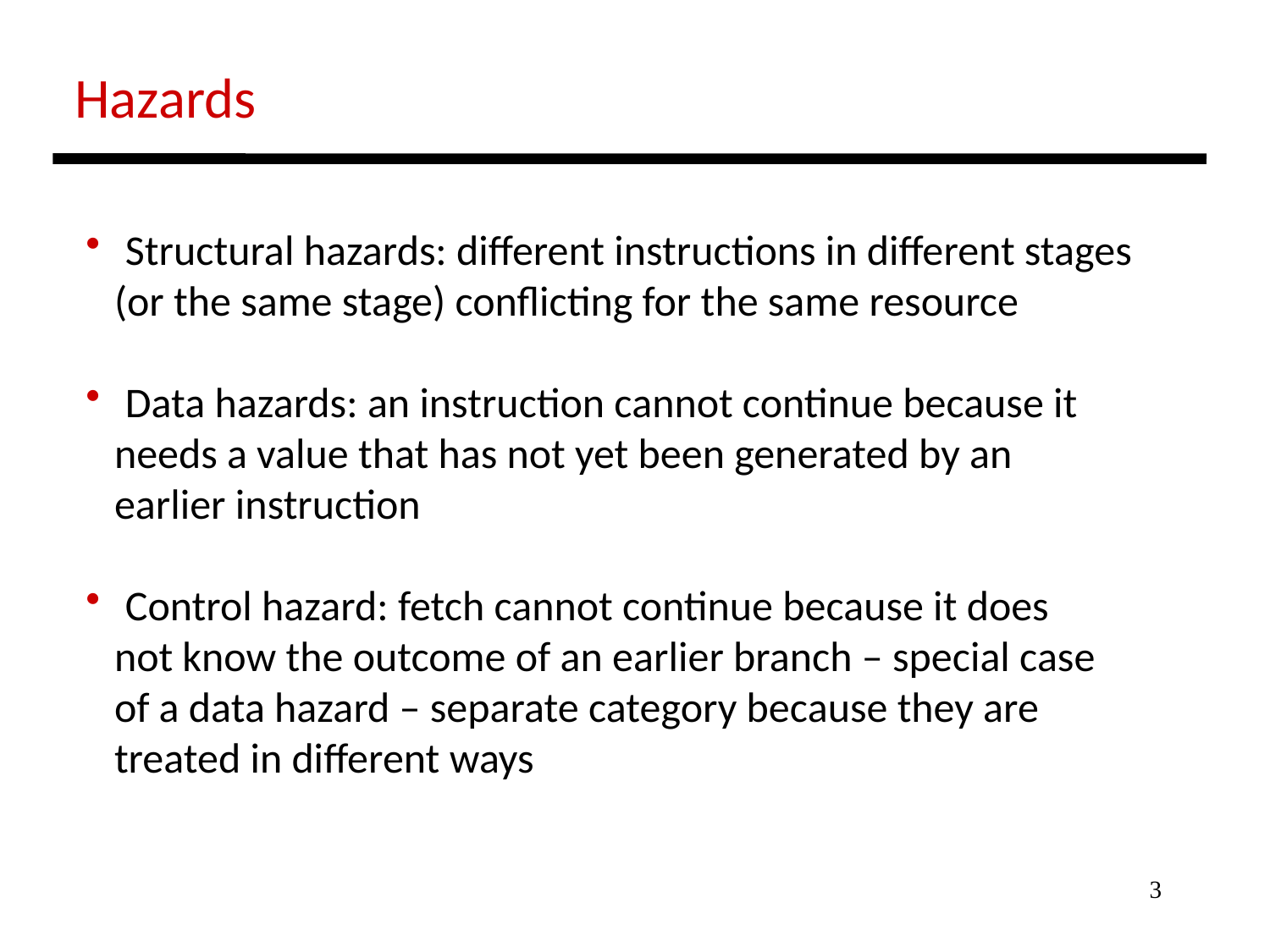

Hazards

 Structural hazards: different instructions in different stages
   (or the same stage) conflicting for the same resource

 Data hazards: an instruction cannot continue because it
   needs a value that has not yet been generated by an
   earlier instruction

 Control hazard: fetch cannot continue because it does
   not know the outcome of an earlier branch – special case
   of a data hazard – separate category because they are
   treated in different ways
3